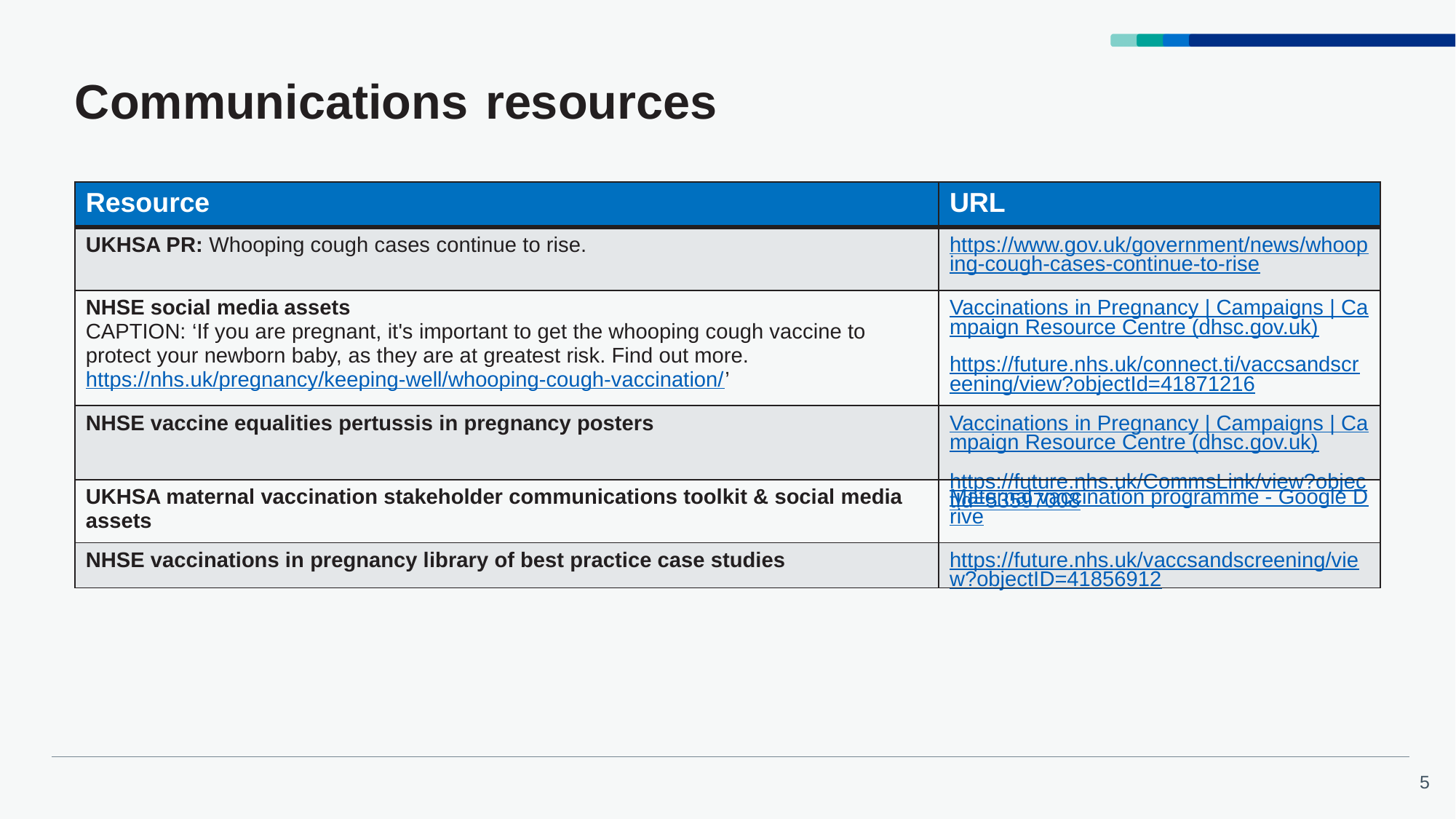

Communications resources
| Resource | URL |
| --- | --- |
| UKHSA PR: Whooping cough cases continue to rise. | https://www.gov.uk/government/news/whooping-cough-cases-continue-to-rise |
| NHSE social media assets CAPTION: ‘If you are pregnant, it's important to get the whooping cough vaccine to protect your newborn baby, as they are at greatest risk. Find out more. https://nhs.uk/pregnancy/keeping-well/whooping-cough-vaccination/’ | Vaccinations in Pregnancy | Campaigns | Campaign Resource Centre (dhsc.gov.uk) https://future.nhs.uk/connect.ti/vaccsandscreening/view?objectId=41871216 |
| NHSE vaccine equalities pertussis in pregnancy posters | Vaccinations in Pregnancy | Campaigns | Campaign Resource Centre (dhsc.gov.uk) https://future.nhs.uk/CommsLink/view?objectId=53597008 |
| UKHSA maternal vaccination stakeholder communications toolkit & social media assets | Maternal vaccination programme - Google Drive |
| NHSE vaccinations in pregnancy library of best practice case studies | https://future.nhs.uk/vaccsandscreening/view?objectID=41856912 |